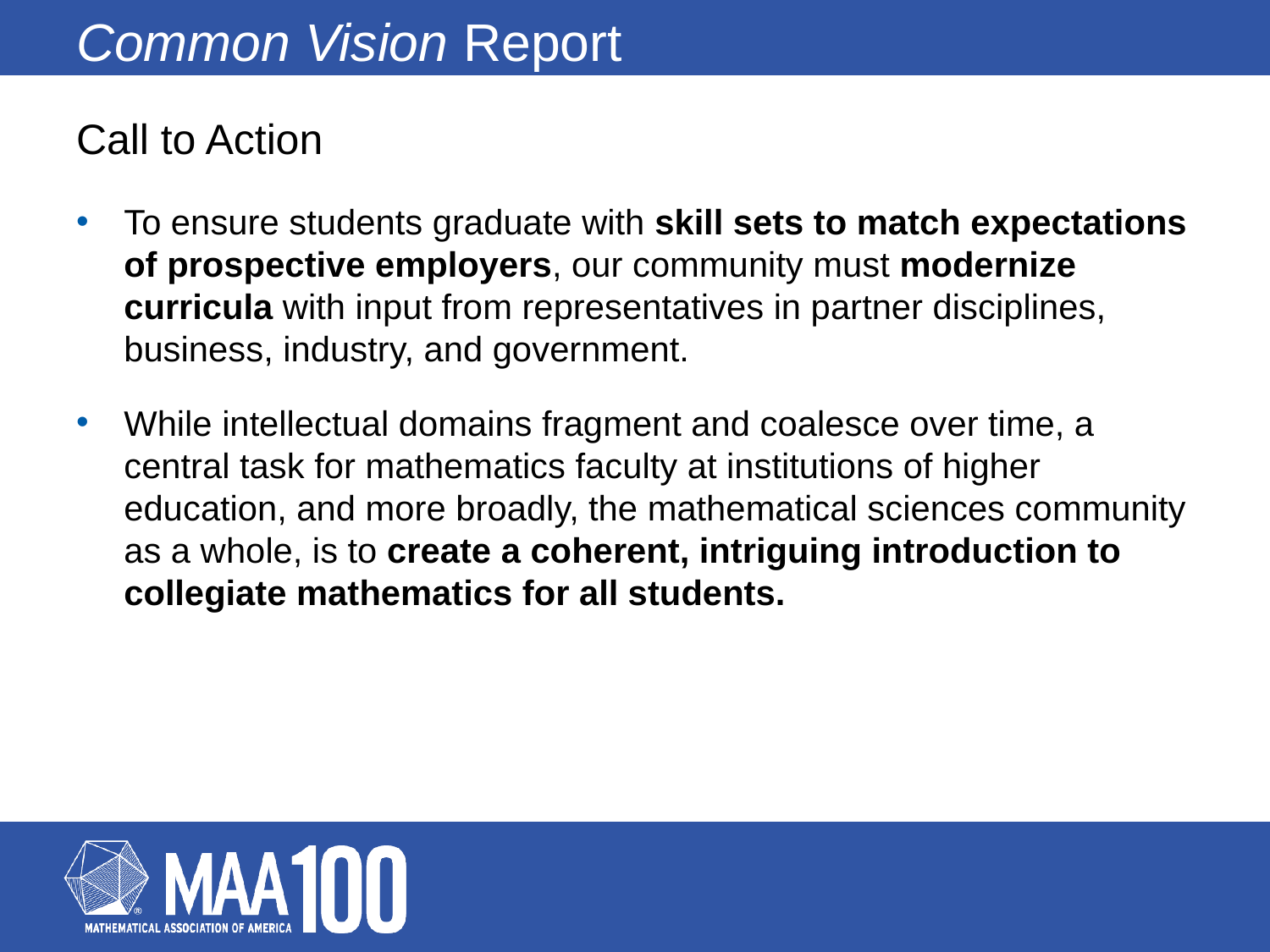

# Common Vision Report
Call to Action

To ensure students graduate with skill sets to match expectations of prospective employers, our community must modernize curricula with input from representatives in partner disciplines, business, industry, and government.

While intellectual domains fragment and coalesce over time, a central task for mathematics faculty at institutions of higher education, and more broadly, the mathematical sciences community as a whole, is to create a coherent, intriguing introduction to collegiate mathematics for all students.